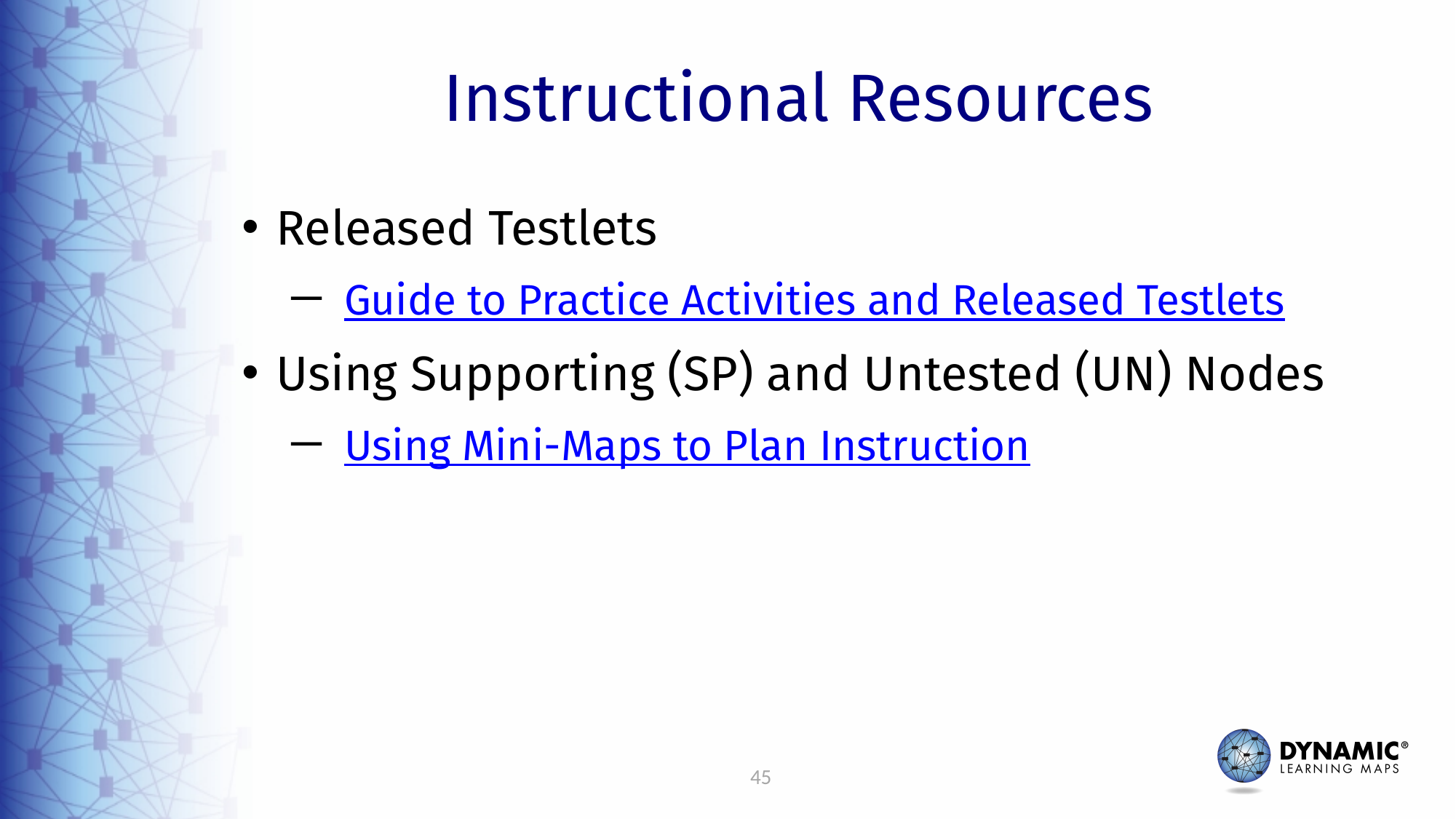

# Instructional Resources
Released Testlets
Guide to Practice Activities and Released Testlets
Using Supporting (SP) and Untested (UN) Nodes
Using Mini-Maps to Plan Instruction